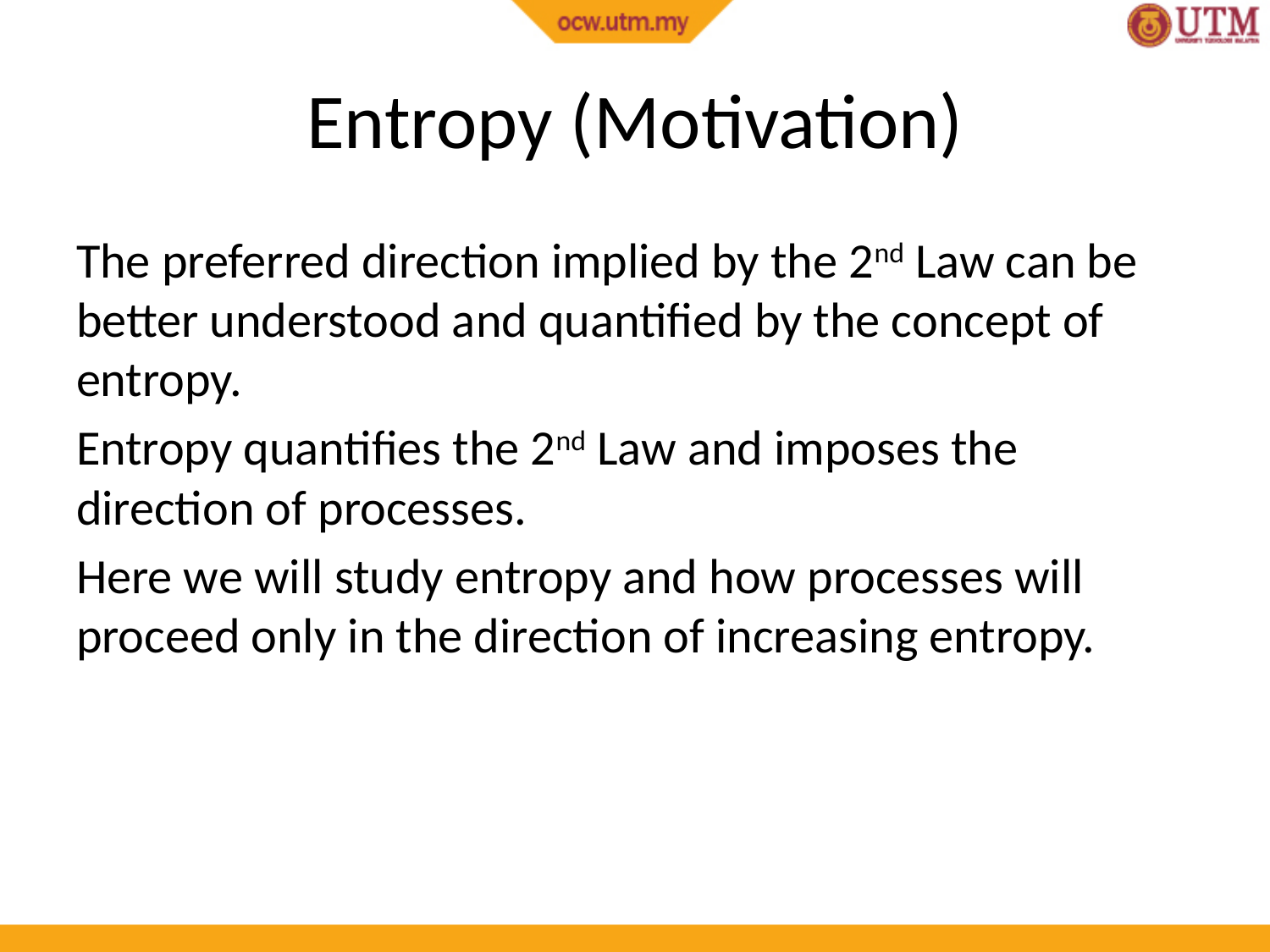

# Entropy (Motivation)
The preferred direction implied by the 2nd Law can be better understood and quantified by the concept of entropy.
Entropy quantifies the 2nd Law and imposes the direction of processes.
Here we will study entropy and how processes will proceed only in the direction of increasing entropy.